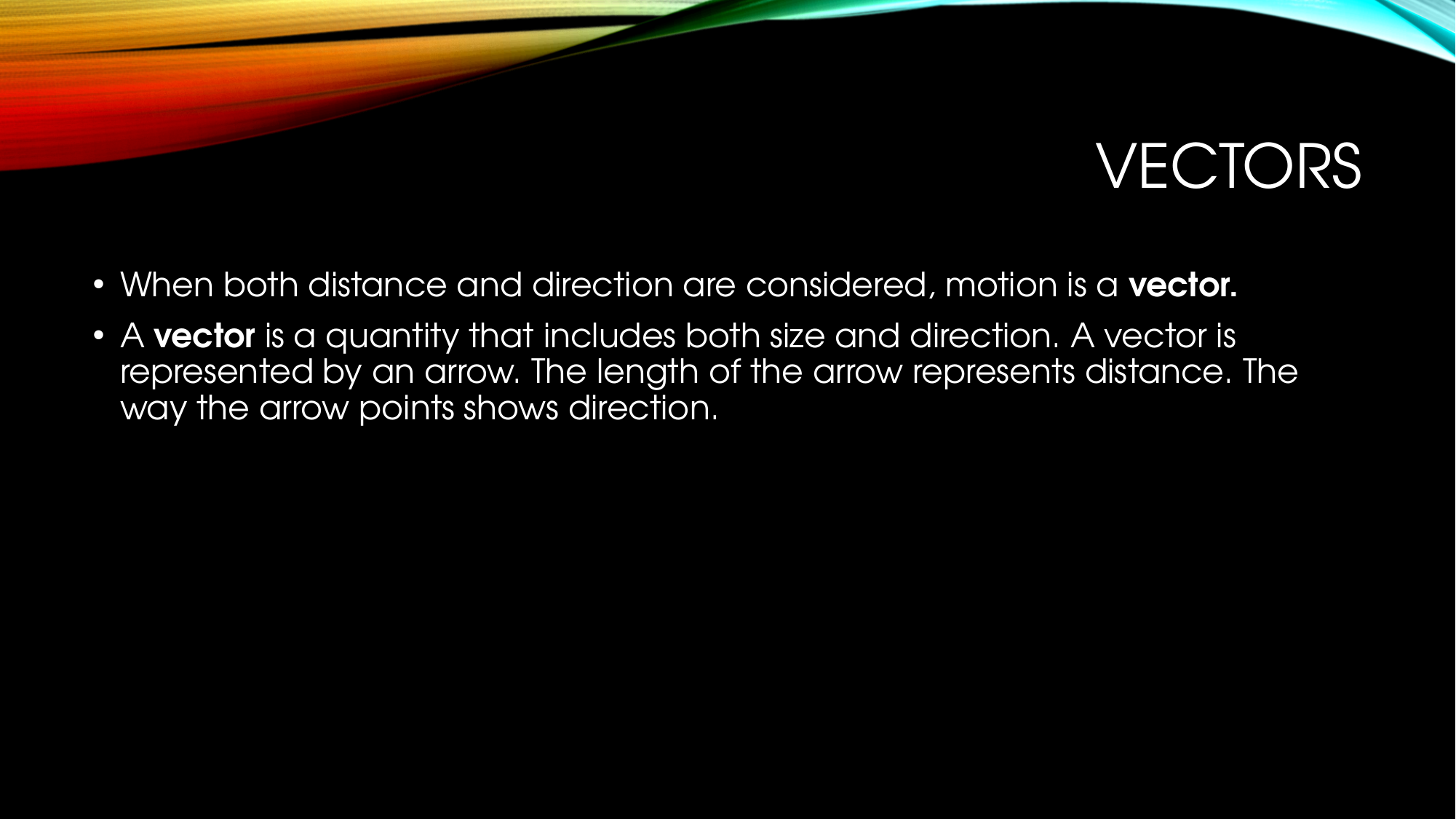

# vectors
When both distance and direction are considered, motion is a vector.
A vector is a quantity that includes both size and direction. A vector is represented by an arrow. The length of the arrow represents distance. The way the arrow points shows direction.